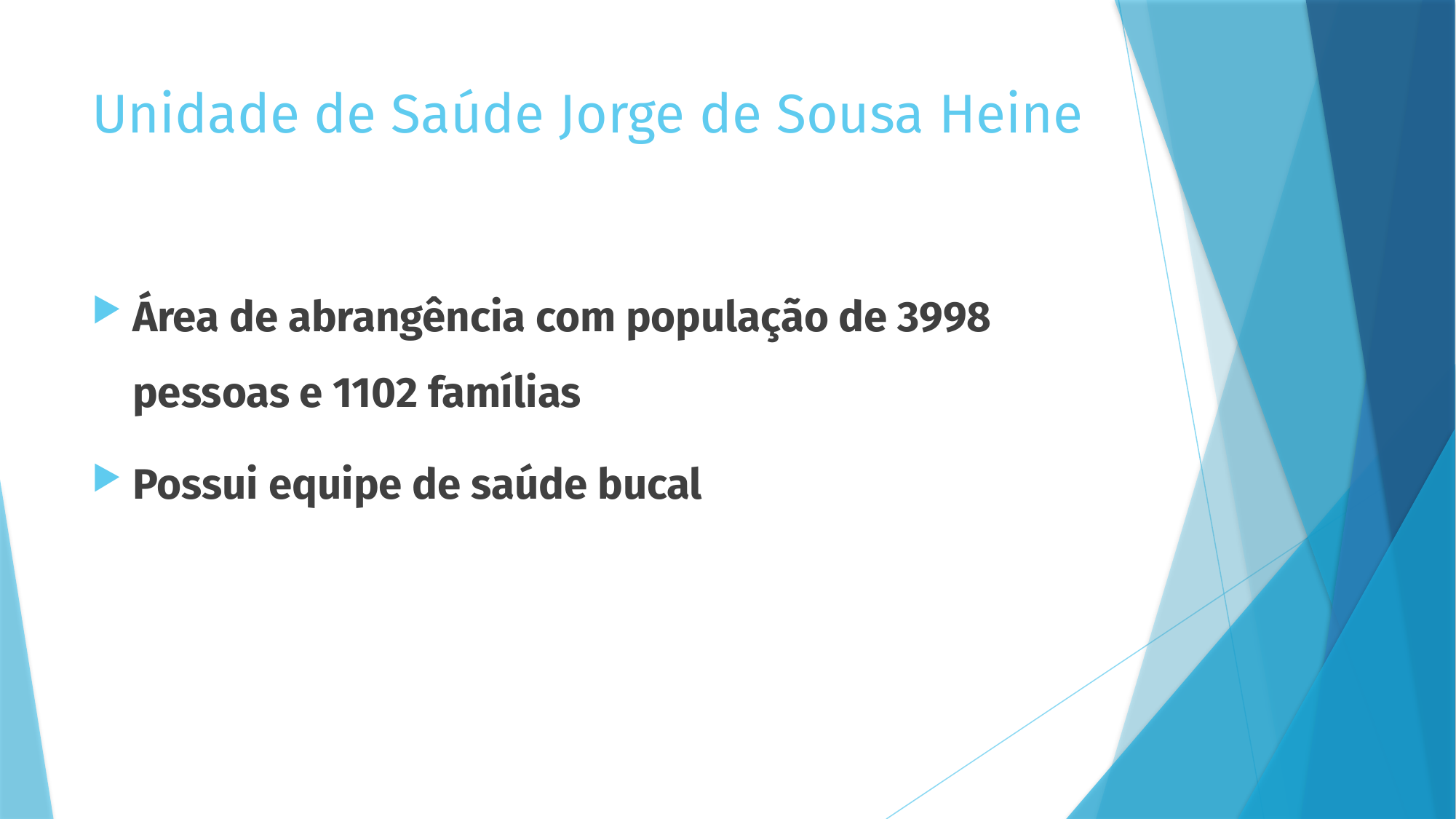

# Unidade de Saúde Jorge de Sousa Heine
Área de abrangência com população de 3998 pessoas e 1102 famílias
Possui equipe de saúde bucal